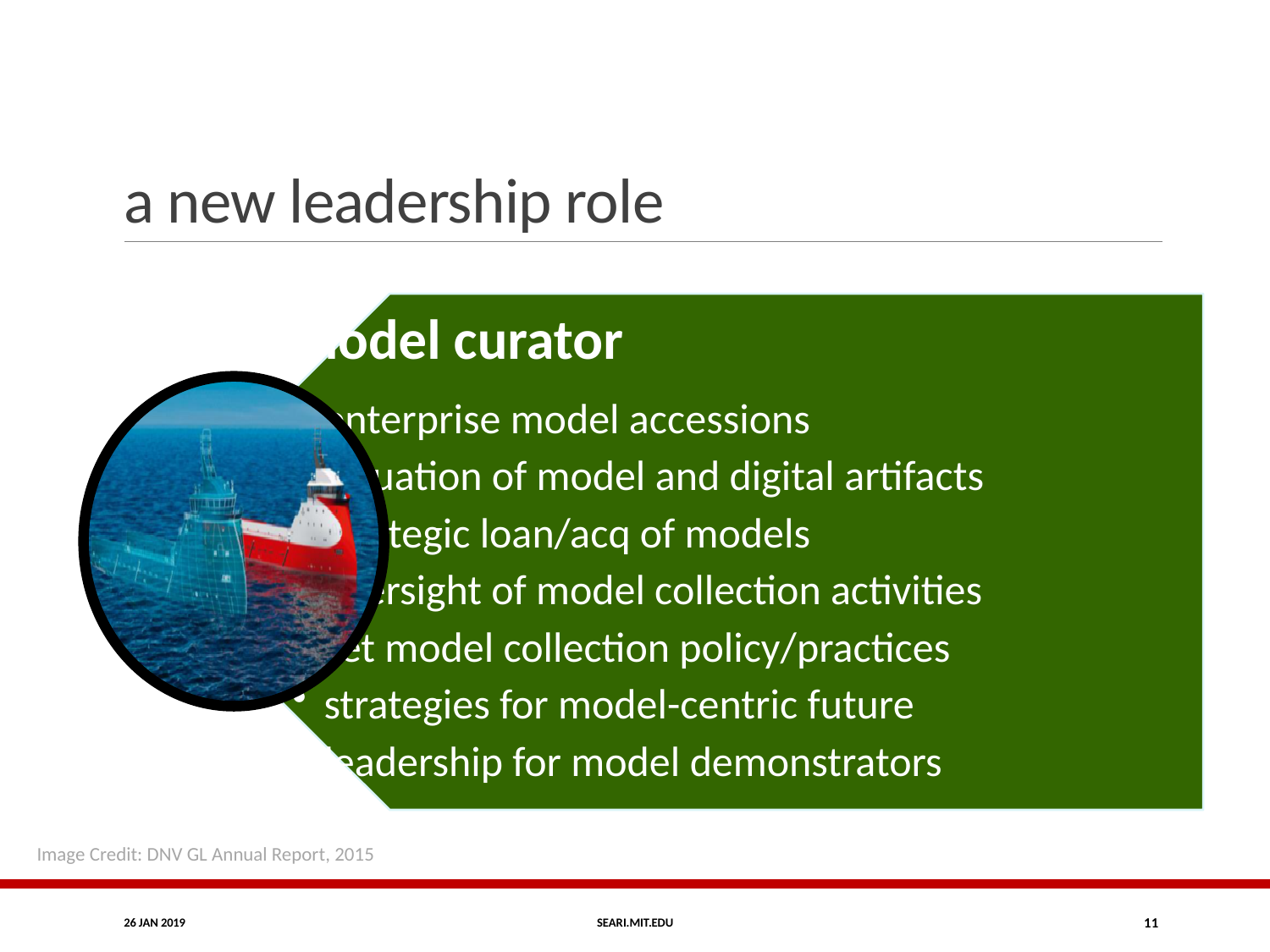

# a new leadership role
model curator
enterprise model accessions
valuation of model and digital artifacts
strategic loan/acq of models
oversight of model collection activities
set model collection policy/practices
strategies for model-centric future
leadership for model demonstrators

Image Credit: DNV GL Annual Report, 2015
26 JAN 2019
Seari.mit.edu
11